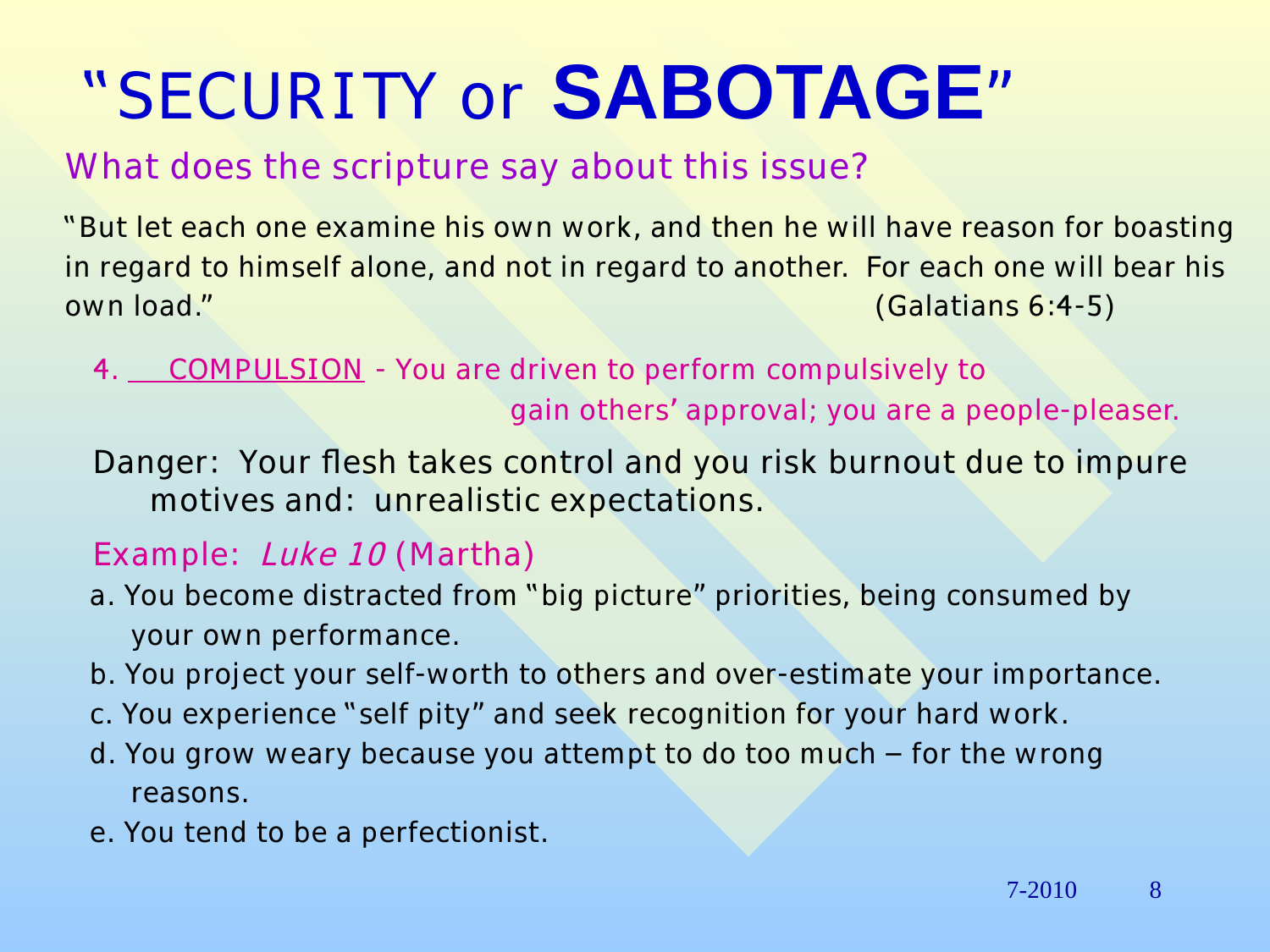

# “SECURITY or SABOTAGE”
What does the scripture say about this issue?

“But let each one examine his own work, and then he will have reason for boasting
in regard to himself alone, and not in regard to another.  For each one will bear his
own load.” 						(Galatians 6:4-5)

   4.      COMPULSION	 - You are driven to perform compulsively to
		  	 	  gain others’ approval; you are a people-pleaser.

   Danger:  Your flesh takes control and you risk burnout due to impure 	     motives and:  unrealistic expectations.

   Example:  Luke 10 (Martha)
   a. You become distracted from “big picture” priorities, being consumed by
        your own performance.
   b. You project your self-worth to others and over-estimate your importance.
   c. You experience “self pity” and seek recognition for your hard work.
   d. You grow weary because you attempt to do too much – for the wrong
        reasons.
   e. You tend to be a perfectionist.

7-2010
8